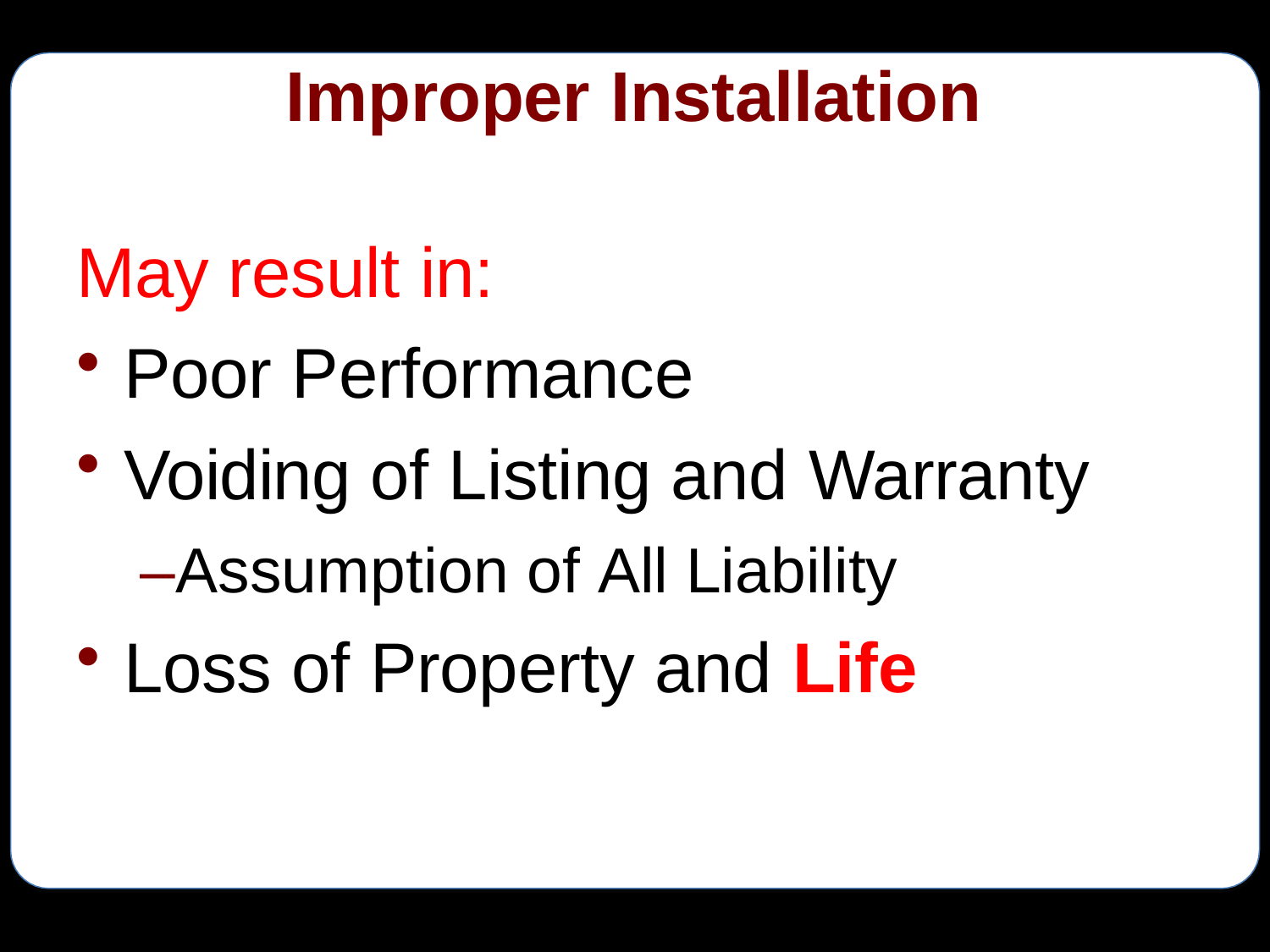

# Improper Installation

May result in:
Poor Performance
Voiding of Listing and Warranty
–Assumption of All Liability
Loss of Property and Life